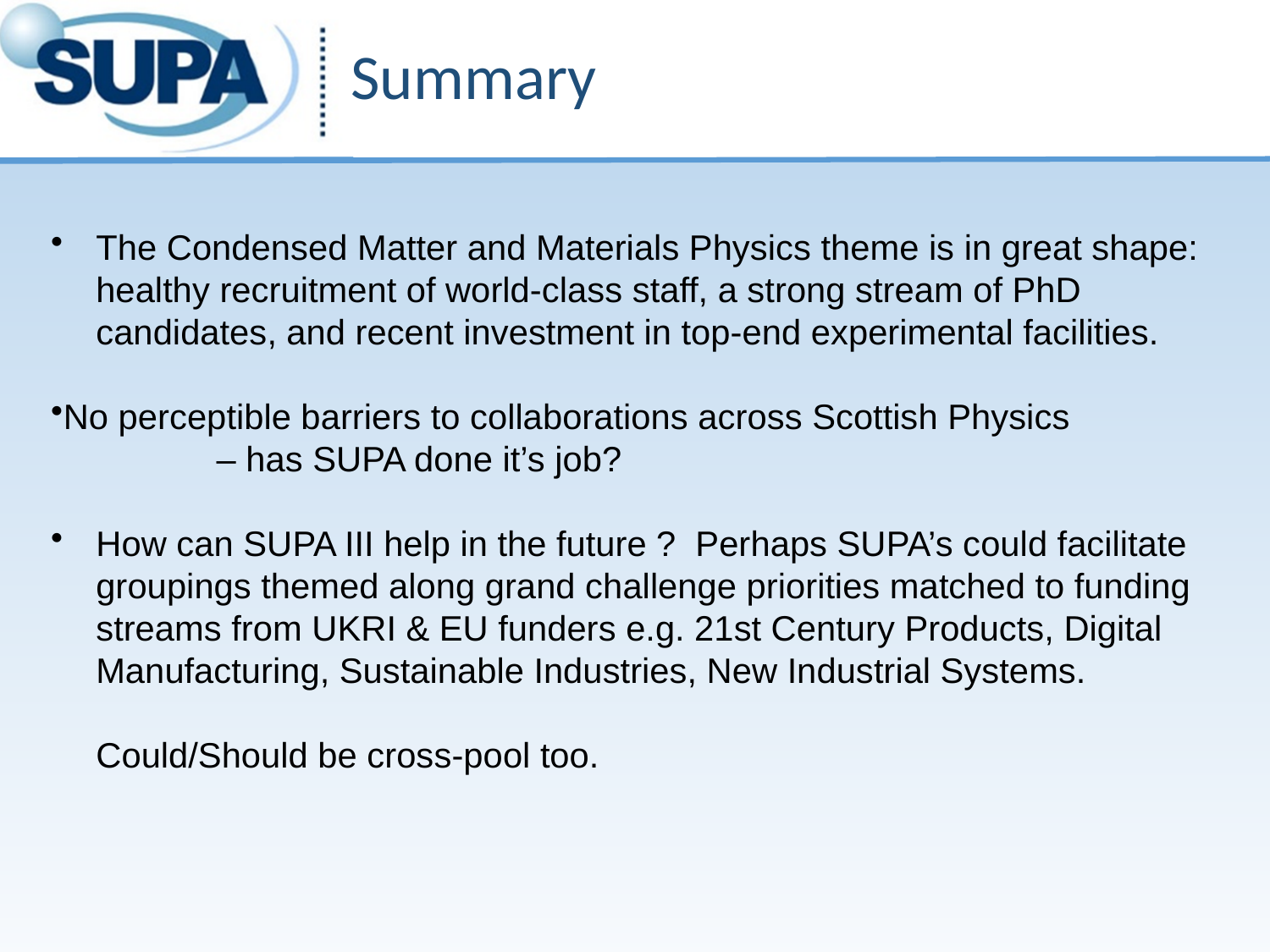

Summary
The Condensed Matter and Materials Physics theme is in great shape: healthy recruitment of world-class staff, a strong stream of PhD candidates, and recent investment in top-end experimental facilities.
No perceptible barriers to collaborations across Scottish Physics
                 – has SUPA done it’s job?
How can SUPA III help in the future ?  Perhaps SUPA’s could facilitate groupings themed along grand challenge priorities matched to funding streams from UKRI & EU funders e.g. 21st Century Products, Digital Manufacturing, Sustainable Industries, New Industrial Systems.
Could/Should be cross-pool too.